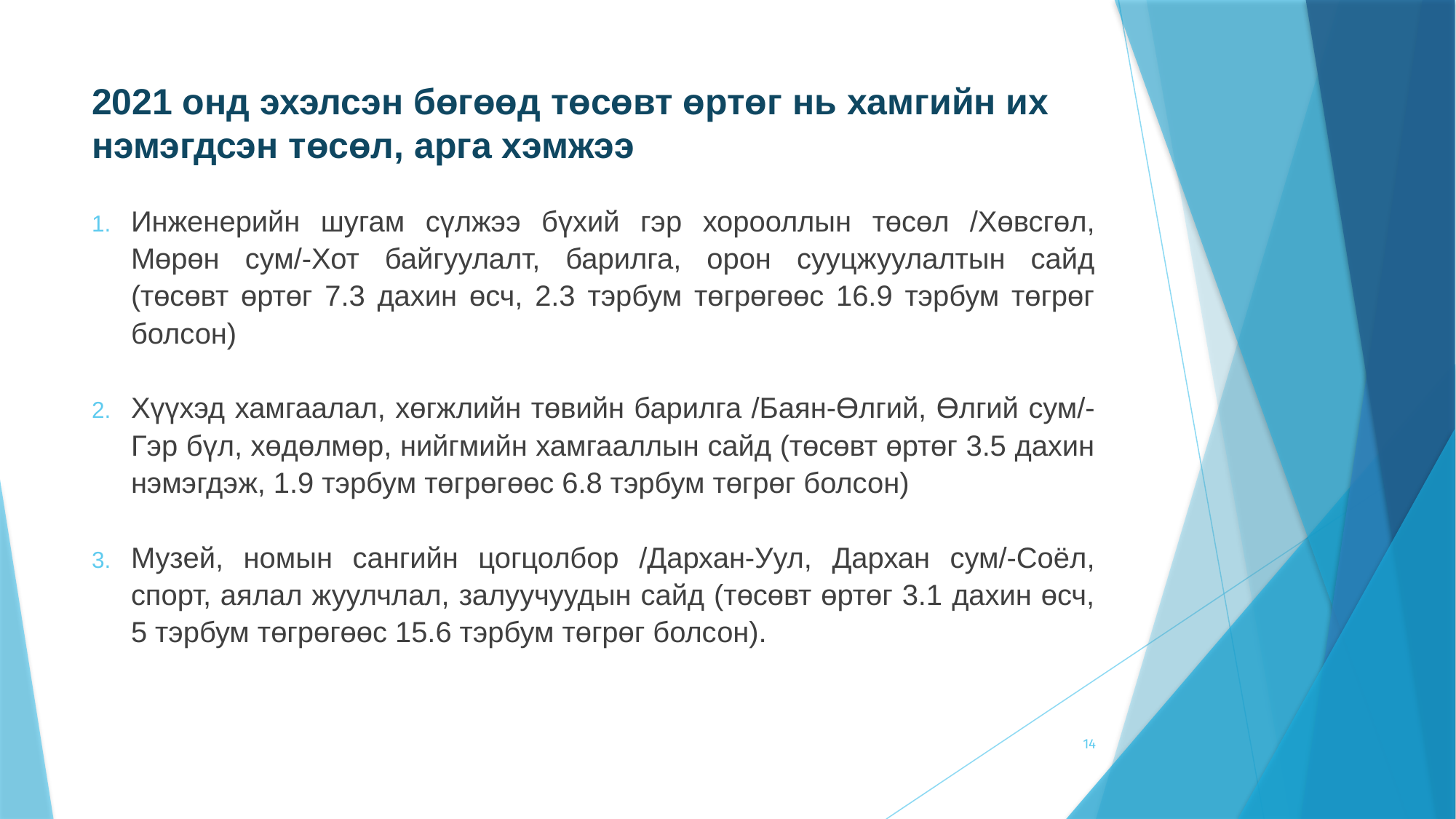

# 2021 онд эхэлсэн бөгөөд төсөвт өртөг нь хамгийн их нэмэгдсэн төсөл, арга хэмжээ
Инженерийн шугам сүлжээ бүхий гэр хорооллын төсөл /Хөвсгөл, Мөрөн сум/-Хот байгуулалт, барилга, орон сууцжуулалтын сайд (төсөвт өртөг 7.3 дахин өсч, 2.3 тэрбум төгрөгөөс 16.9 тэрбум төгрөг болсон)

Хүүхэд хамгаалал, хөгжлийн төвийн барилга /Баян-Өлгий, Өлгий сум/-Гэр бүл, хөдөлмөр, нийгмийн хамгааллын сайд (төсөвт өртөг 3.5 дахин нэмэгдэж, 1.9 тэрбум төгрөгөөс 6.8 тэрбум төгрөг болсон)

Музей, номын сангийн цогцолбор /Дархан-Уул, Дархан сум/-Соёл, спорт, аялал жуулчлал, залуучуудын сайд (төсөвт өртөг 3.1 дахин өсч, 5 тэрбум төгрөгөөс 15.6 тэрбум төгрөг болсон).
14